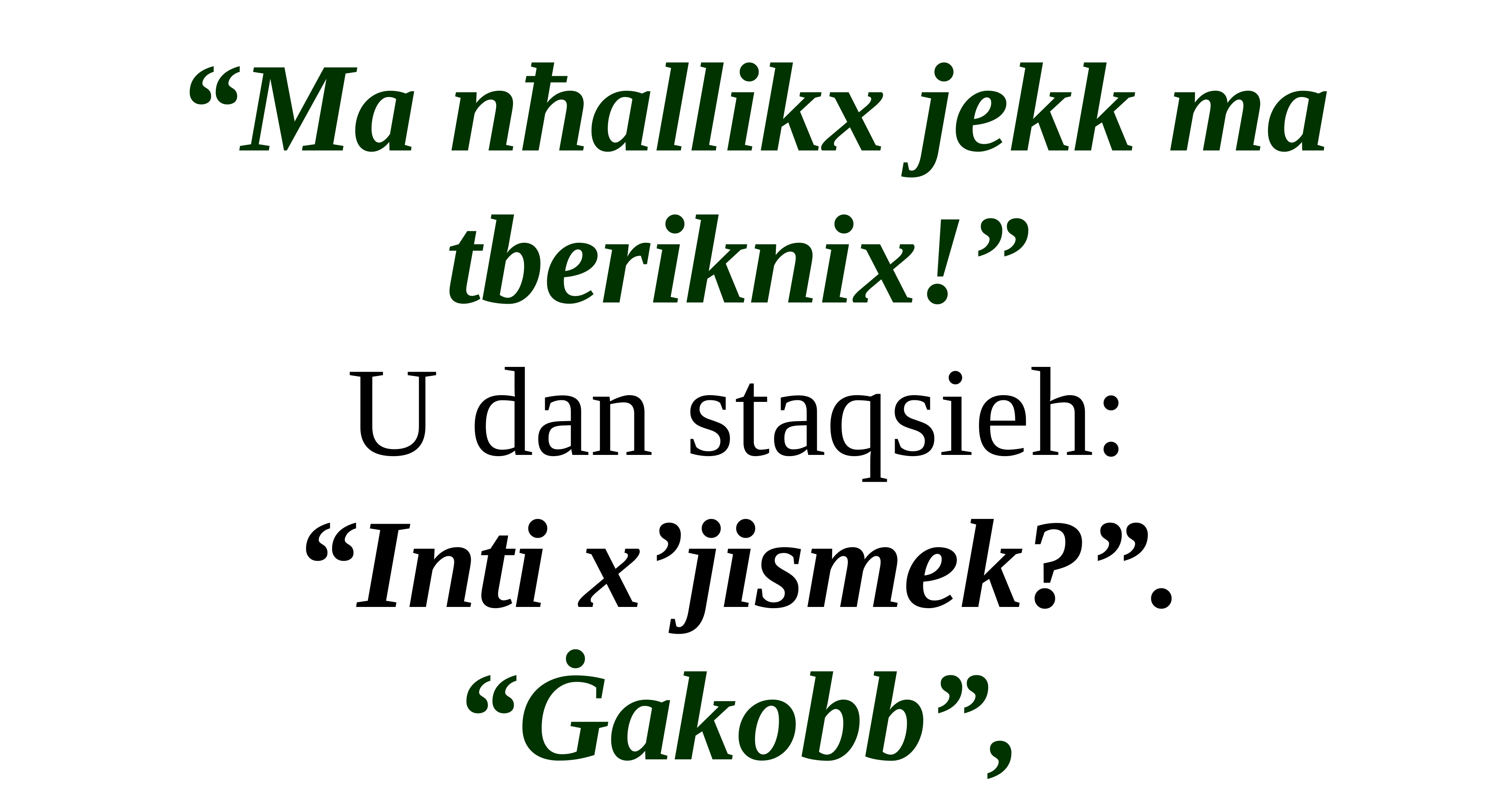

“Ma nħallikx jekk ma tberiknix!”
U dan staqsieh:
“Inti x’jismek?”.
“Ġakobb”,